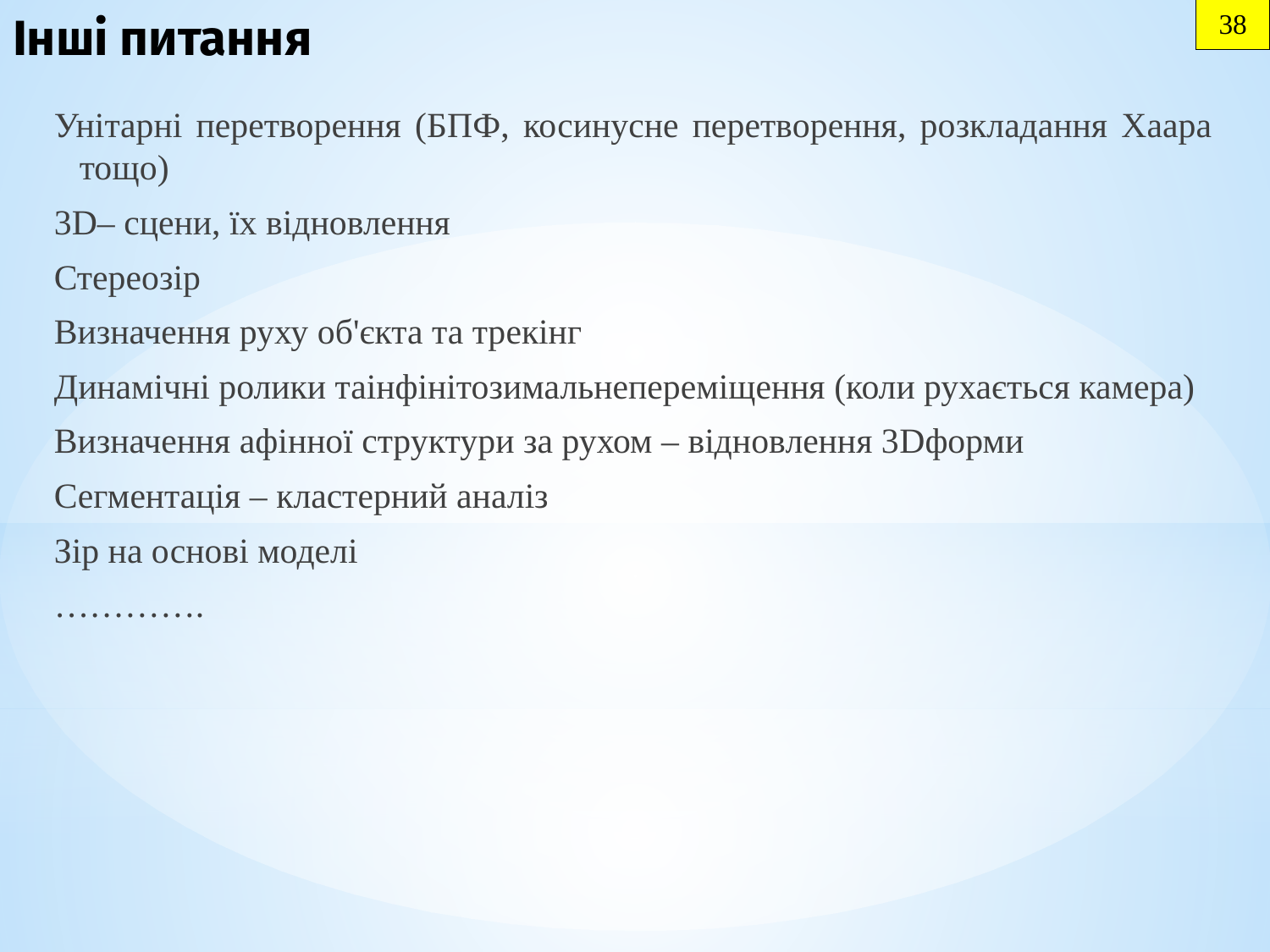

# Інші питання
38
Унітарні перетворення (БПФ, косинусне перетворення, розкладання Хаара тощо)
3D– сцени, їх відновлення
Стереозір
Визначення руху об'єкта та трекінг
Динамічні ролики таінфінітозимальнепереміщення (коли рухається камера)
Визначення афінної структури за рухом – відновлення 3Dформи
Сегментація – кластерний аналіз
Зір на основі моделі
………….